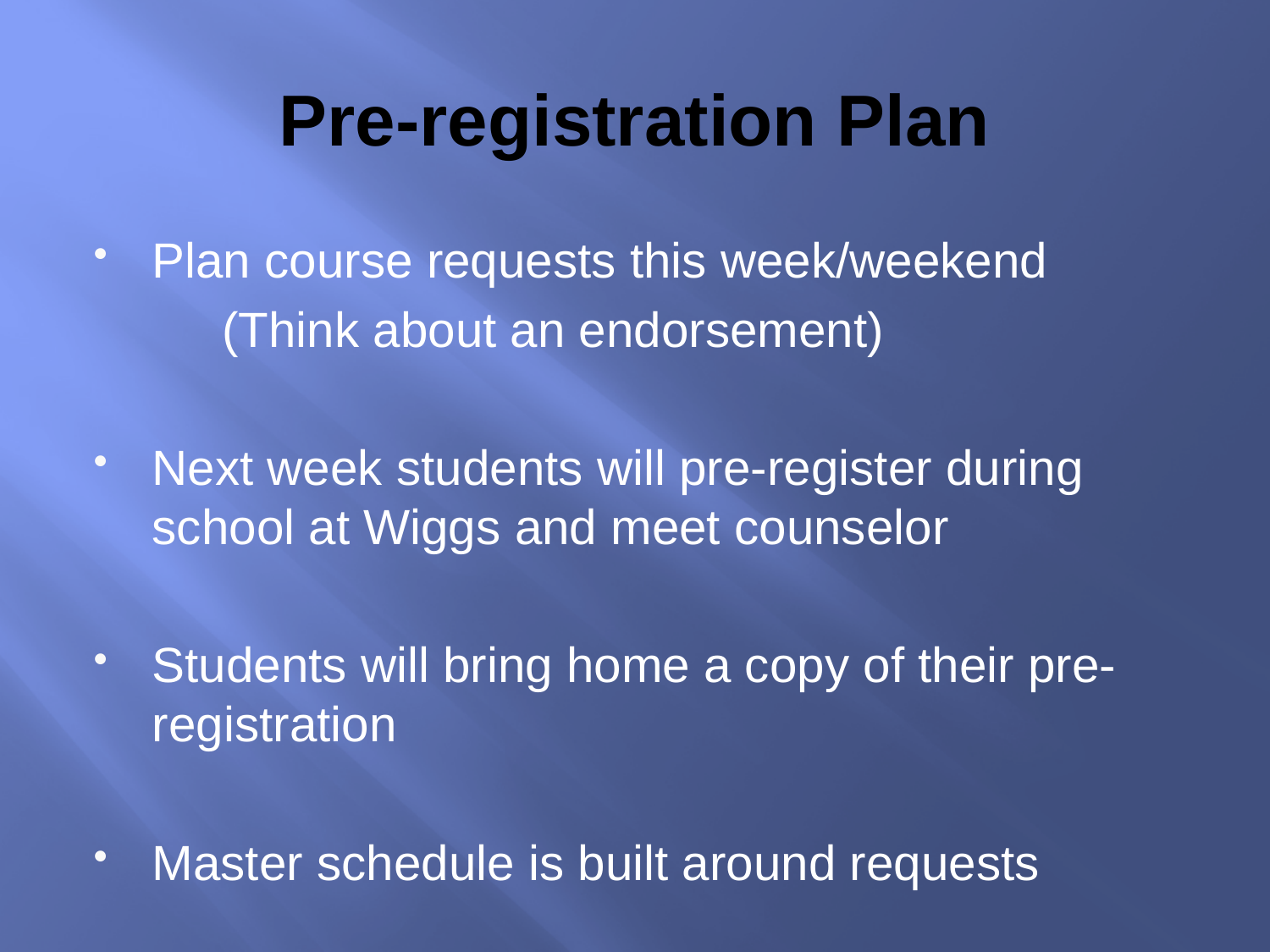

# Pre-registration Plan
Plan course requests this week/weekend
	(Think about an endorsement)

Next week students will pre-register during school at Wiggs and meet counselor

Students will bring home a copy of their pre-registration

Master schedule is built around requests